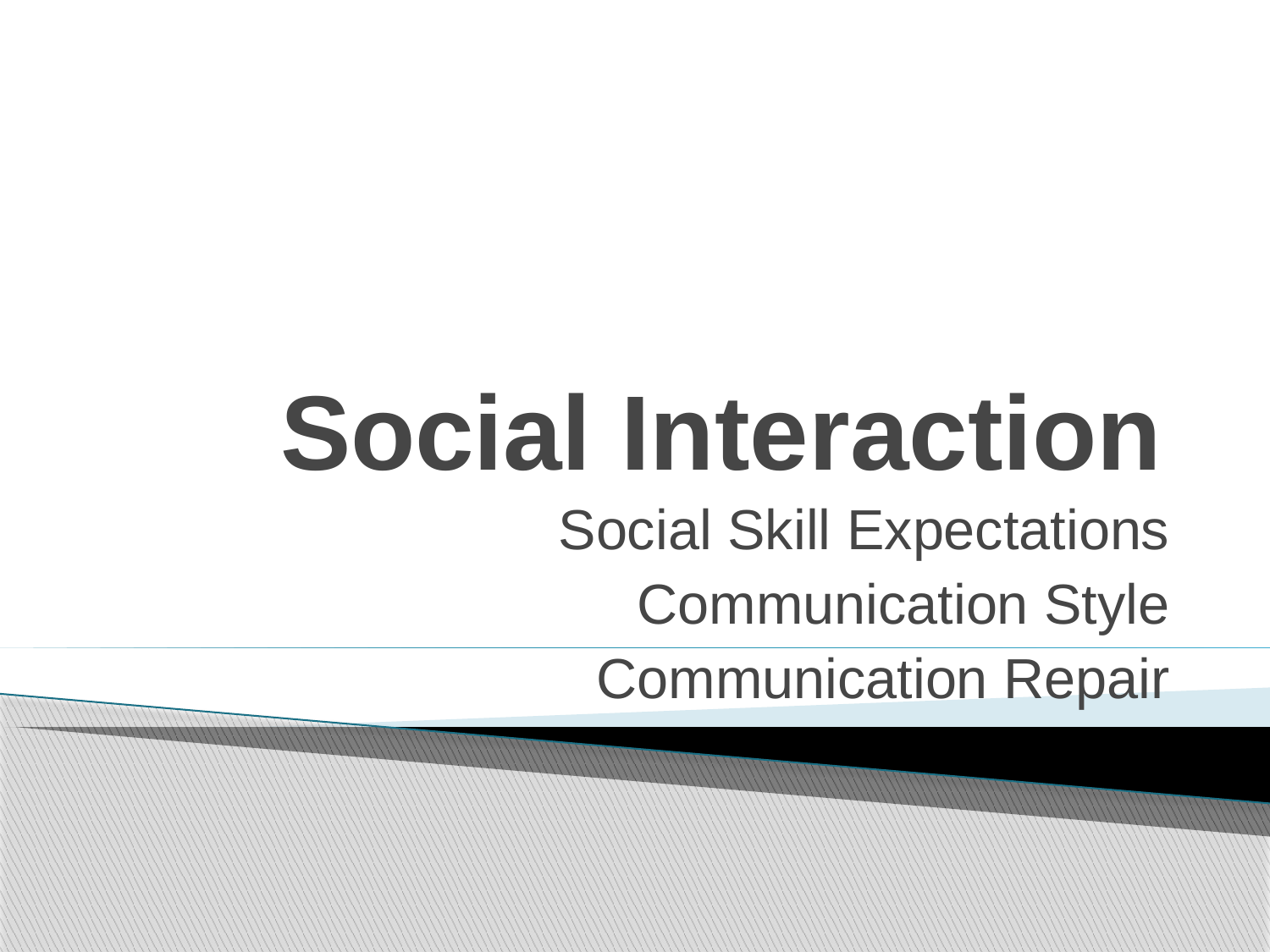

# Social Interaction
Social Skill Expectations
Communication Style
Communication Repair